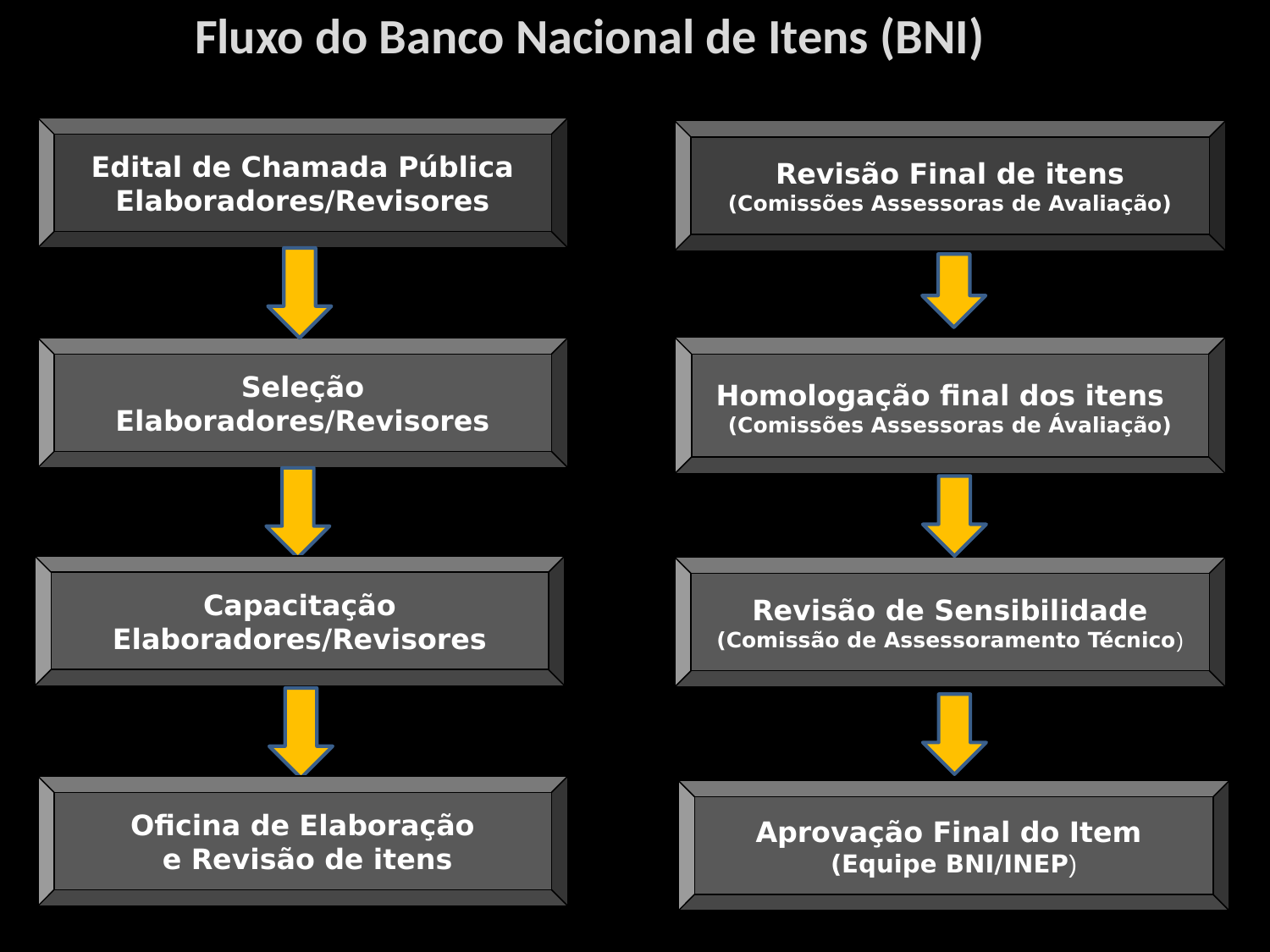

Fluxo do Banco Nacional de Itens (BNI)
Edital de Chamada Pública
Elaboradores/Revisores
Revisão Final de itens
(Comissões Assessoras de Avaliação)

Homologação final dos itens
(Comissões Assessoras de Ávaliação)

Seleção
Elaboradores/Revisores

Capacitação
Elaboradores/Revisores
Revisão de Sensibilidade
(Comissão de Assessoramento Técnico)

Oficina de Elaboração
 e Revisão de itens
Aprovação Final do Item
(Equipe BNI/INEP)